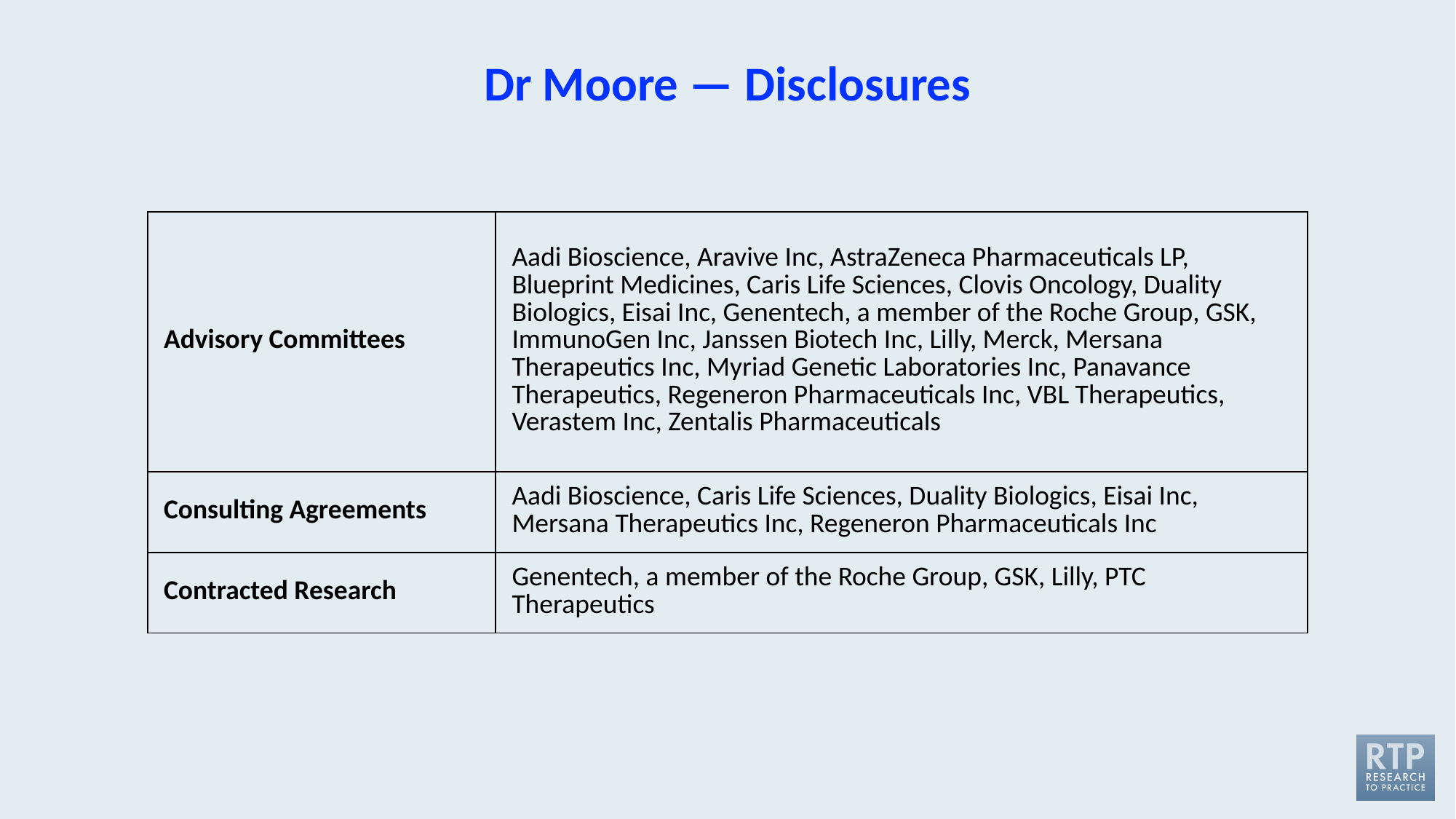

# Dr Moore — Disclosures
| Advisory Committees | Aadi Bioscience, Aravive Inc, AstraZeneca Pharmaceuticals LP, Blueprint Medicines, Caris Life Sciences, Clovis Oncology, Duality Biologics, Eisai Inc, Genentech, a member of the Roche Group, GSK, ImmunoGen Inc, Janssen Biotech Inc, Lilly, Merck, Mersana Therapeutics Inc, Myriad Genetic Laboratories Inc, Panavance Therapeutics, Regeneron Pharmaceuticals Inc, VBL Therapeutics, Verastem Inc, Zentalis Pharmaceuticals |
| --- | --- |
| Consulting Agreements | Aadi Bioscience, Caris Life Sciences, Duality Biologics, Eisai Inc, Mersana Therapeutics Inc, Regeneron Pharmaceuticals Inc |
| Contracted Research | Genentech, a member of the Roche Group, GSK, Lilly, PTC Therapeutics |